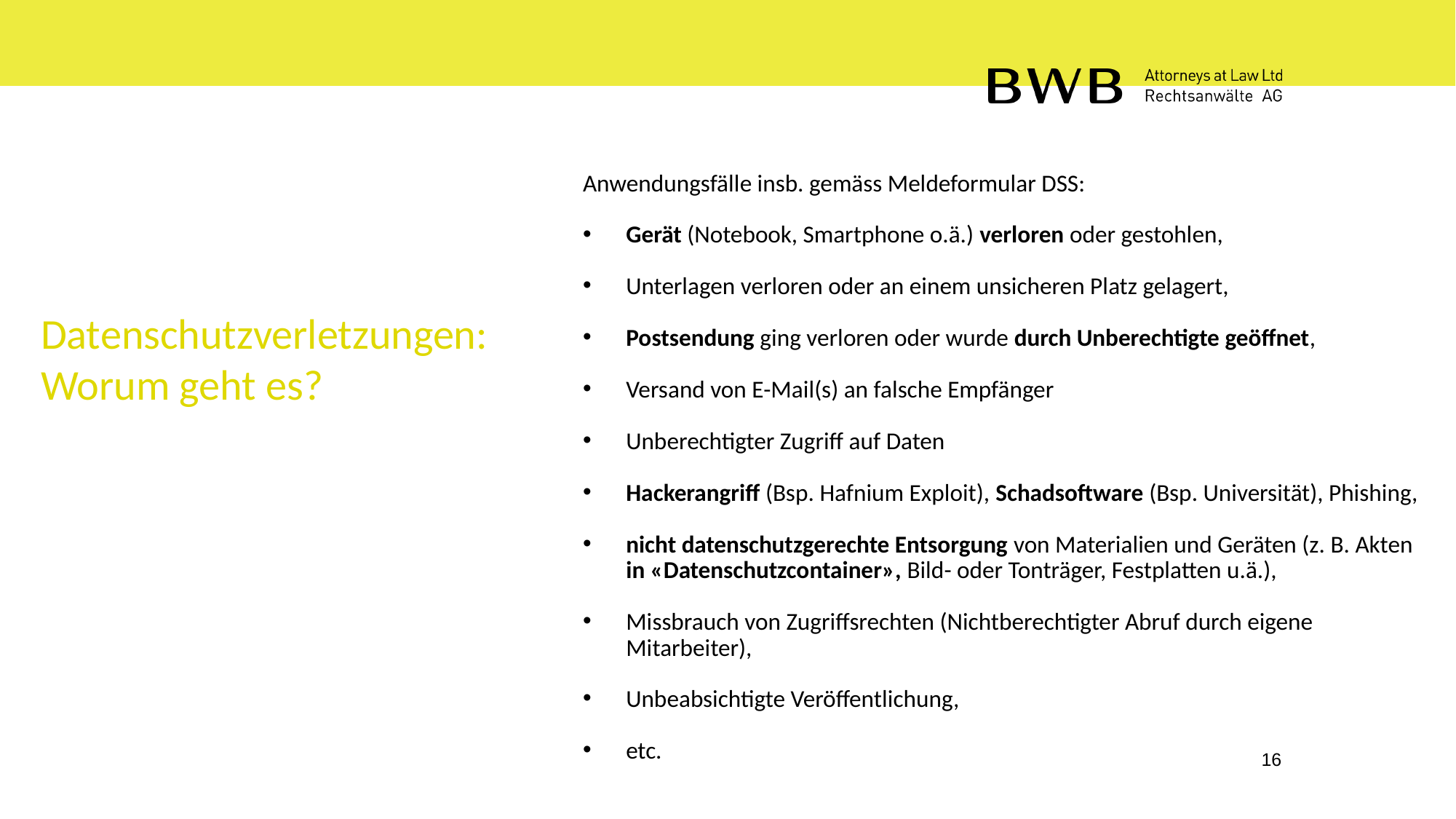

Anwendungsfälle insb. gemäss Meldeformular DSS:

Gerät (Notebook, Smartphone o.ä.) verloren oder gestohlen,

Unterlagen verloren oder an einem unsicheren Platz gelagert,

Postsendung ging verloren oder wurde durch Unberechtigte geöffnet,

Versand von E-Mail(s) an falsche Empfänger

Unberechtigter Zugriff auf Daten

Hackerangriff (Bsp. Hafnium Exploit), Schadsoftware (Bsp. Universität), Phishing,

nicht datenschutzgerechte Entsorgung von Materialien und Geräten (z. B. Akten in «Datenschutzcontainer», Bild- oder Tonträger, Festplatten u.ä.),

Missbrauch von Zugriffsrechten (Nichtberechtigter Abruf durch eigene Mitarbeiter),

Unbeabsichtigte Veröffentlichung,

etc.
Datenschutzverletzungen: Worum geht es?